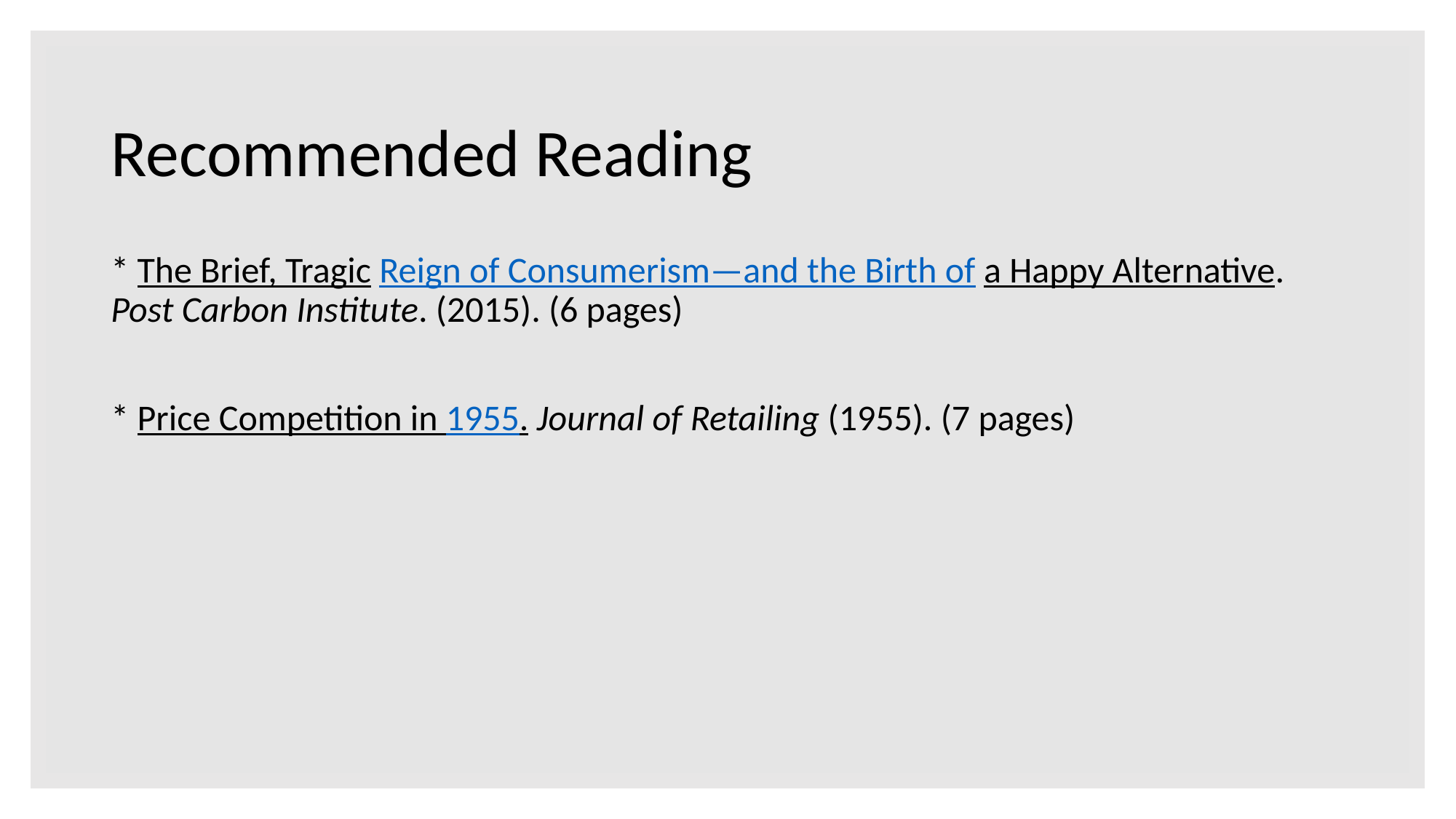

# Recommended Reading
* The Brief, Tragic Reign of Consumerism—and the Birth of a Happy Alternative. Post Carbon Institute. (2015). (6 pages)

* Price Competition in 1955. Journal of Retailing (1955). (7 pages)